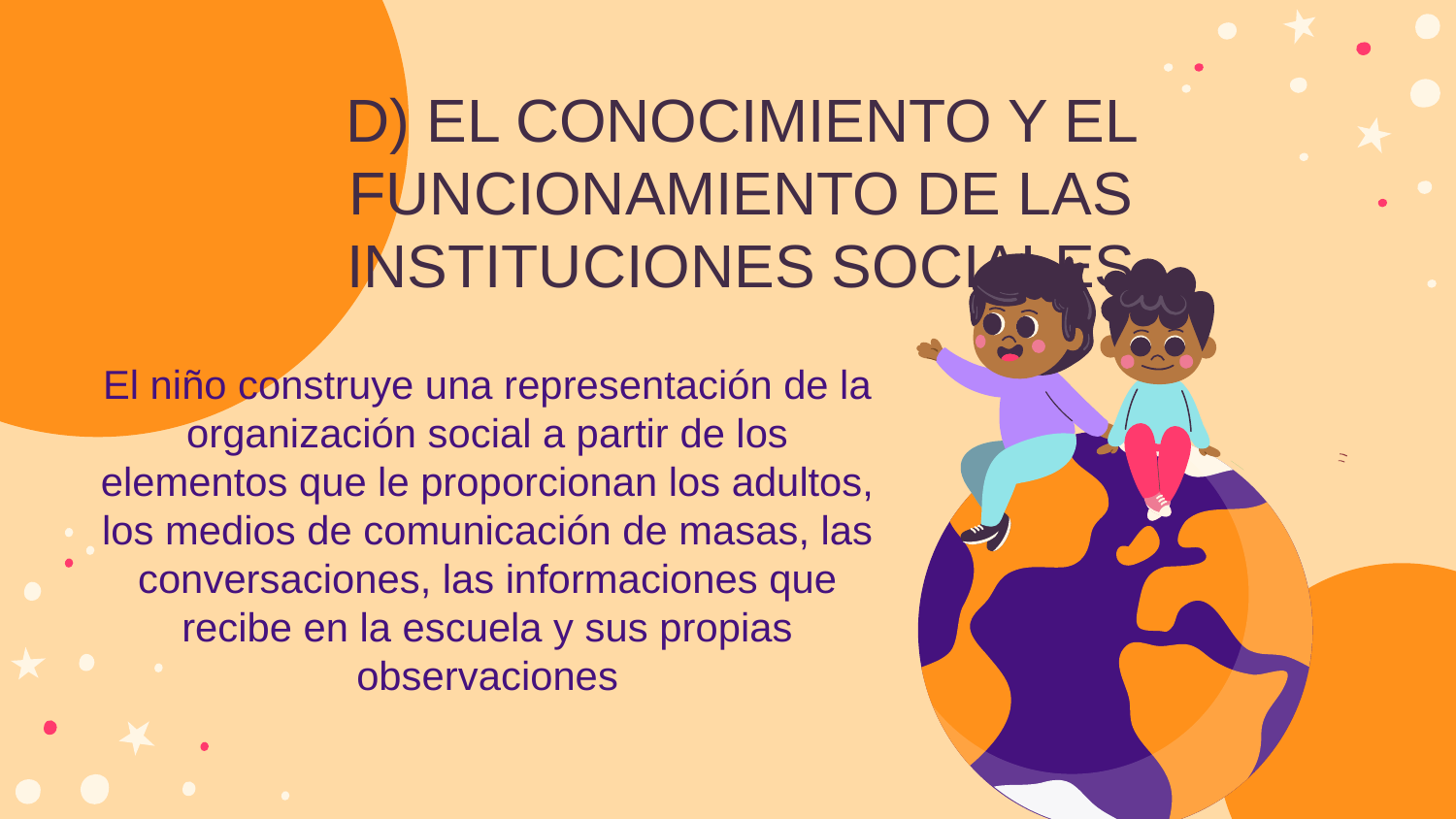

# D) EL CONOCIMIENTO Y EL FUNCIONAMIENTO DE LAS INSTITUCIONES SOCIALES

El niño construye una representación de la organización social a partir de los elementos que le proporcionan los adultos, los medios de comunicación de masas, las conversaciones, las informaciones que recibe en la escuela y sus propias observaciones